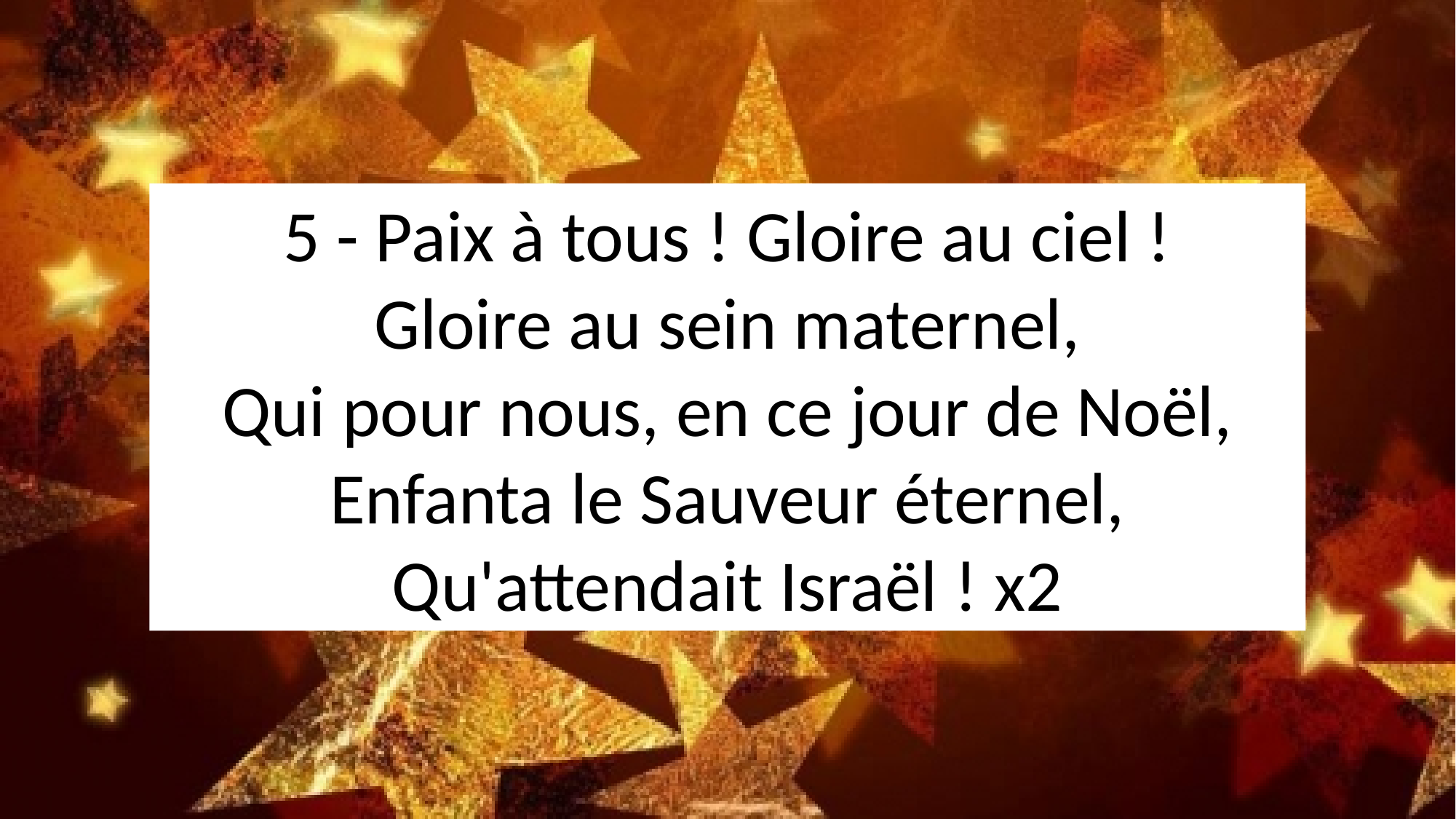

5 - Paix à tous ! Gloire au ciel !
Gloire au sein maternel,
Qui pour nous, en ce jour de Noël,
Enfanta le Sauveur éternel,
Qu'attendait Israël ! x2